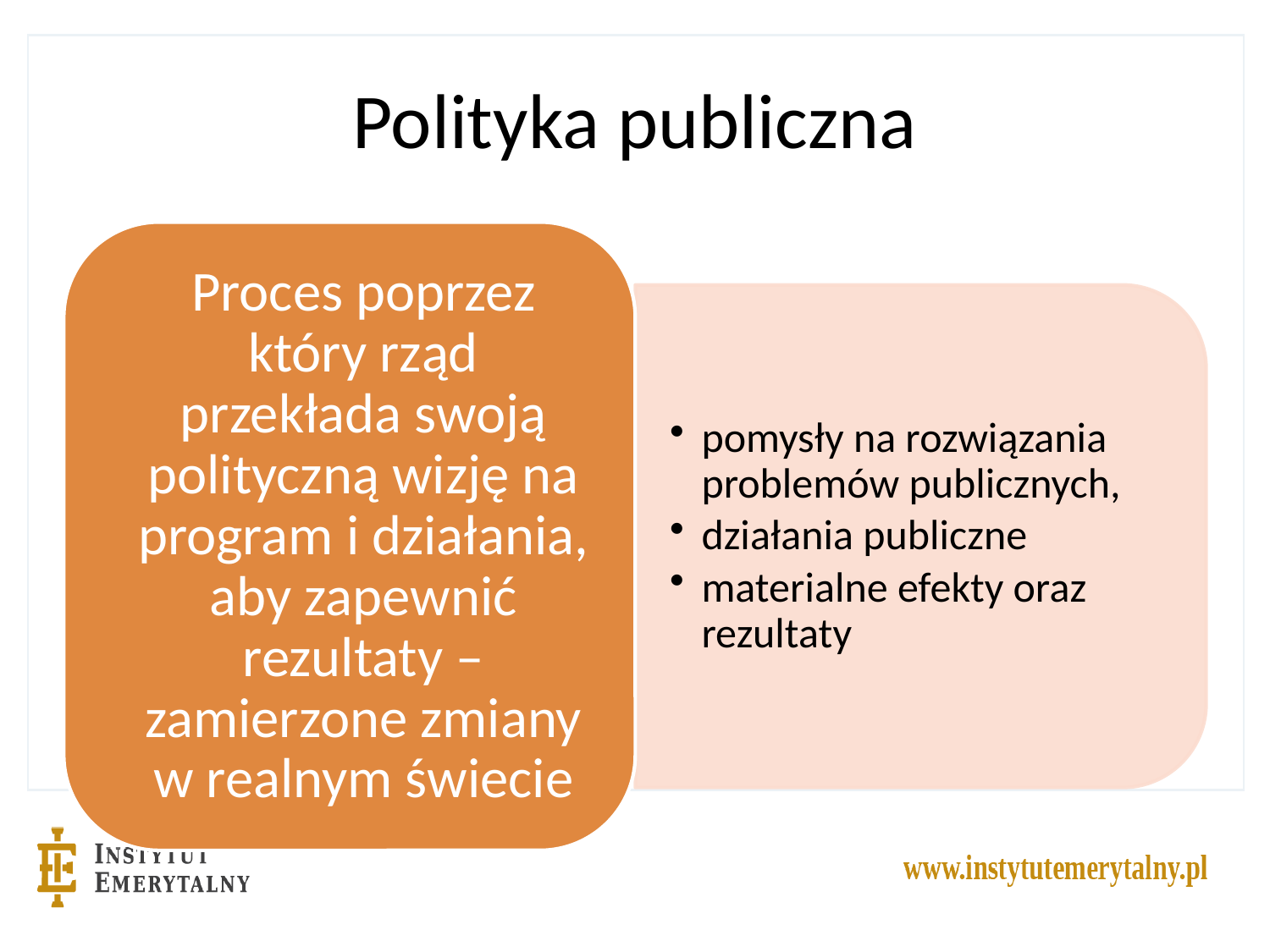

# Polityka publiczna
pomysły na rozwiązania problemów publicznych,
działania publiczne
materialne efekty oraz rezultaty
Proces poprzez który rząd przekłada swoją polityczną wizję na program i działania, aby zapewnić rezultaty – zamierzone zmiany w realnym świecie